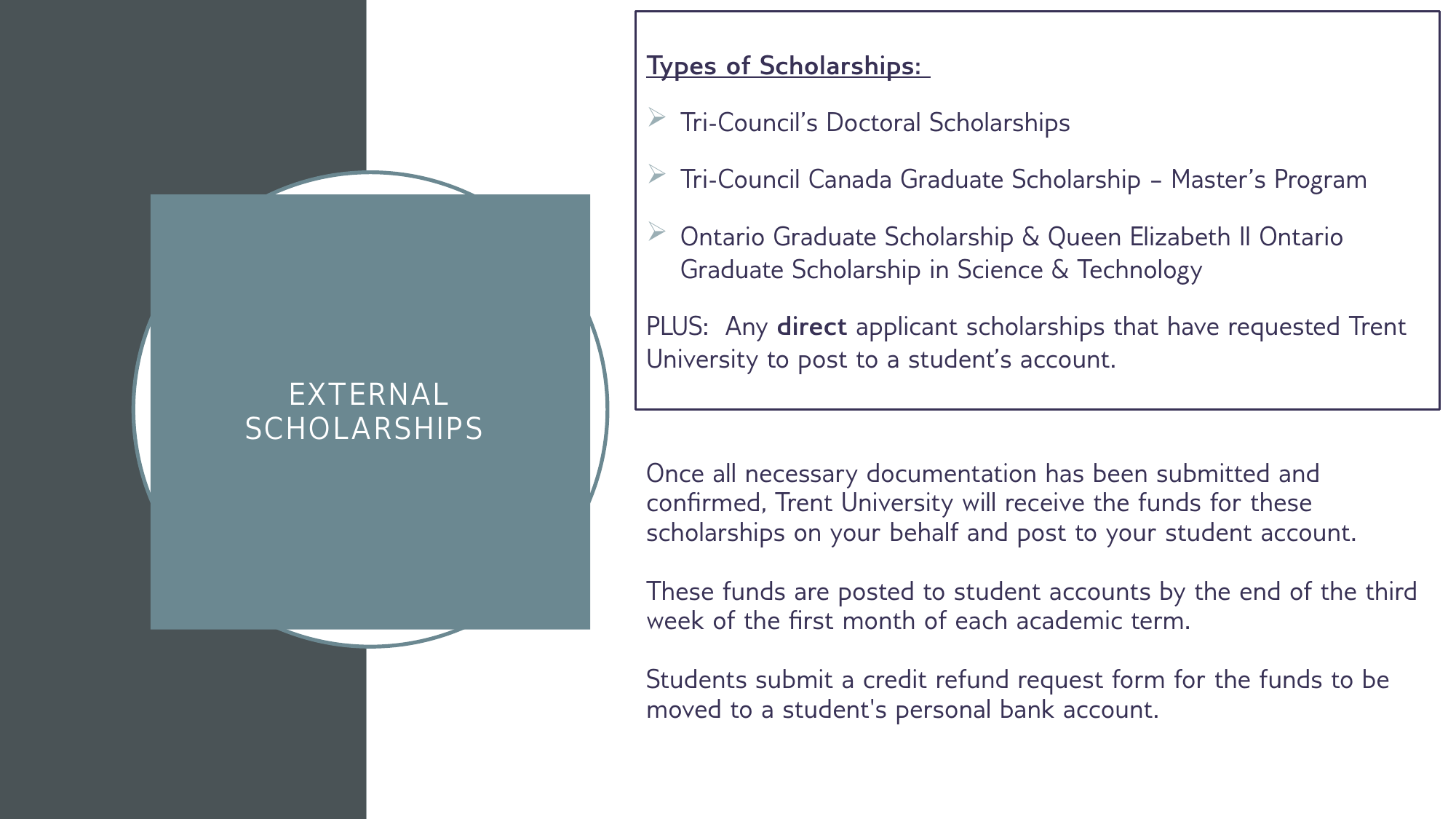

Types of Scholarships:
Tri-Council’s Doctoral Scholarships
Tri-Council Canada Graduate Scholarship – Master’s Program
Ontario Graduate Scholarship & Queen Elizabeth II Ontario Graduate Scholarship in Science & Technology
PLUS:  Any direct applicant scholarships that have requested Trent University to post to a student’s account.

# External Scholarships

Once all necessary documentation has been submitted and confirmed, Trent University will receive the funds for these scholarships on your behalf and post to your student account.
These funds are posted to student accounts by the end of the third week of the first month of each academic term.
Students submit a credit refund request form for the funds to be moved to a student's personal bank account.